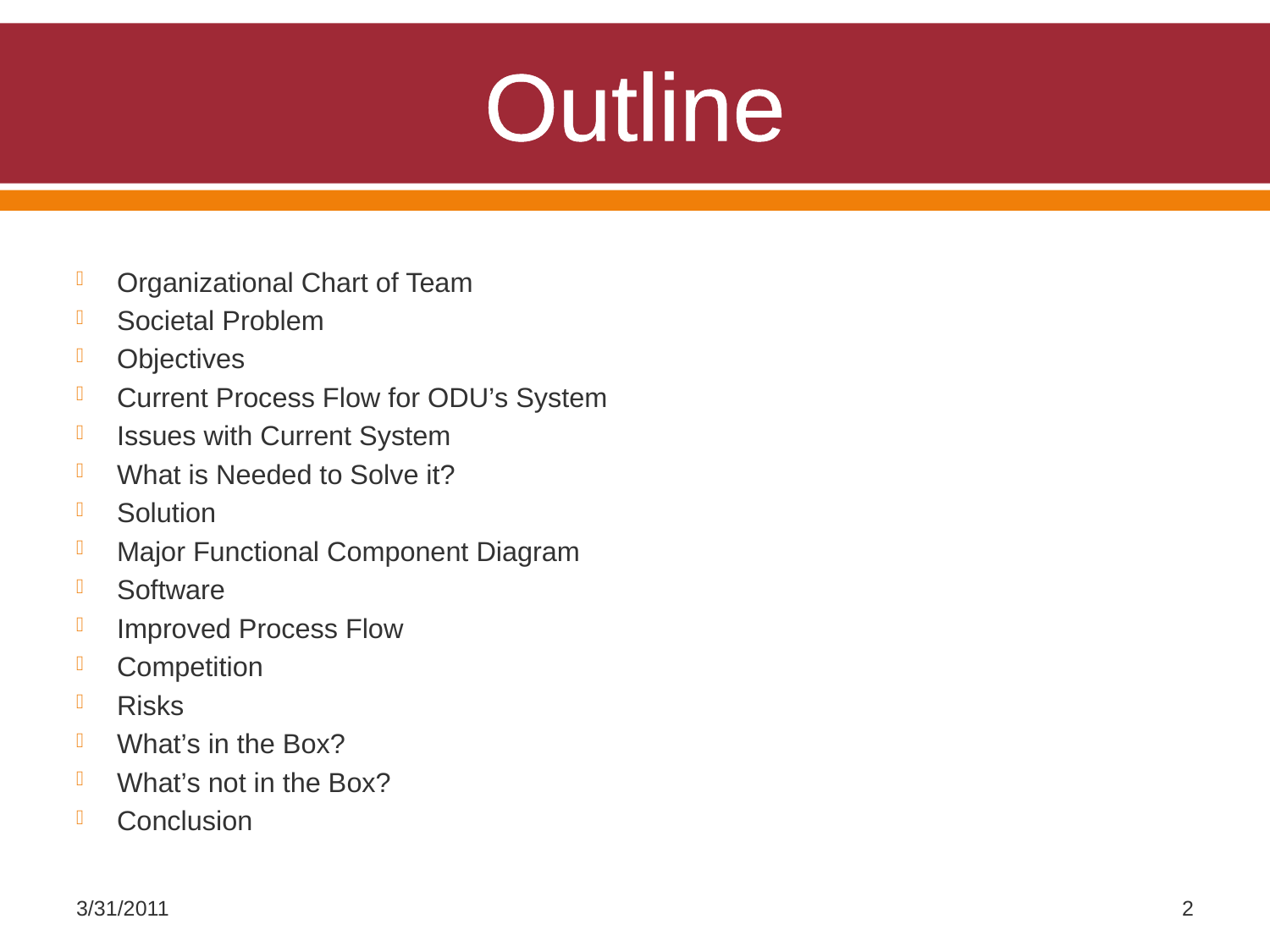

# Outline

Organizational Chart of Team
Societal Problem
Objectives
Current Process Flow for ODU’s System
Issues with Current System
What is Needed to Solve it?
Solution
Major Functional Component Diagram
Software
Improved Process Flow
Competition
Risks
What’s in the Box?
What’s not in the Box?
Conclusion

3/31/2011
2